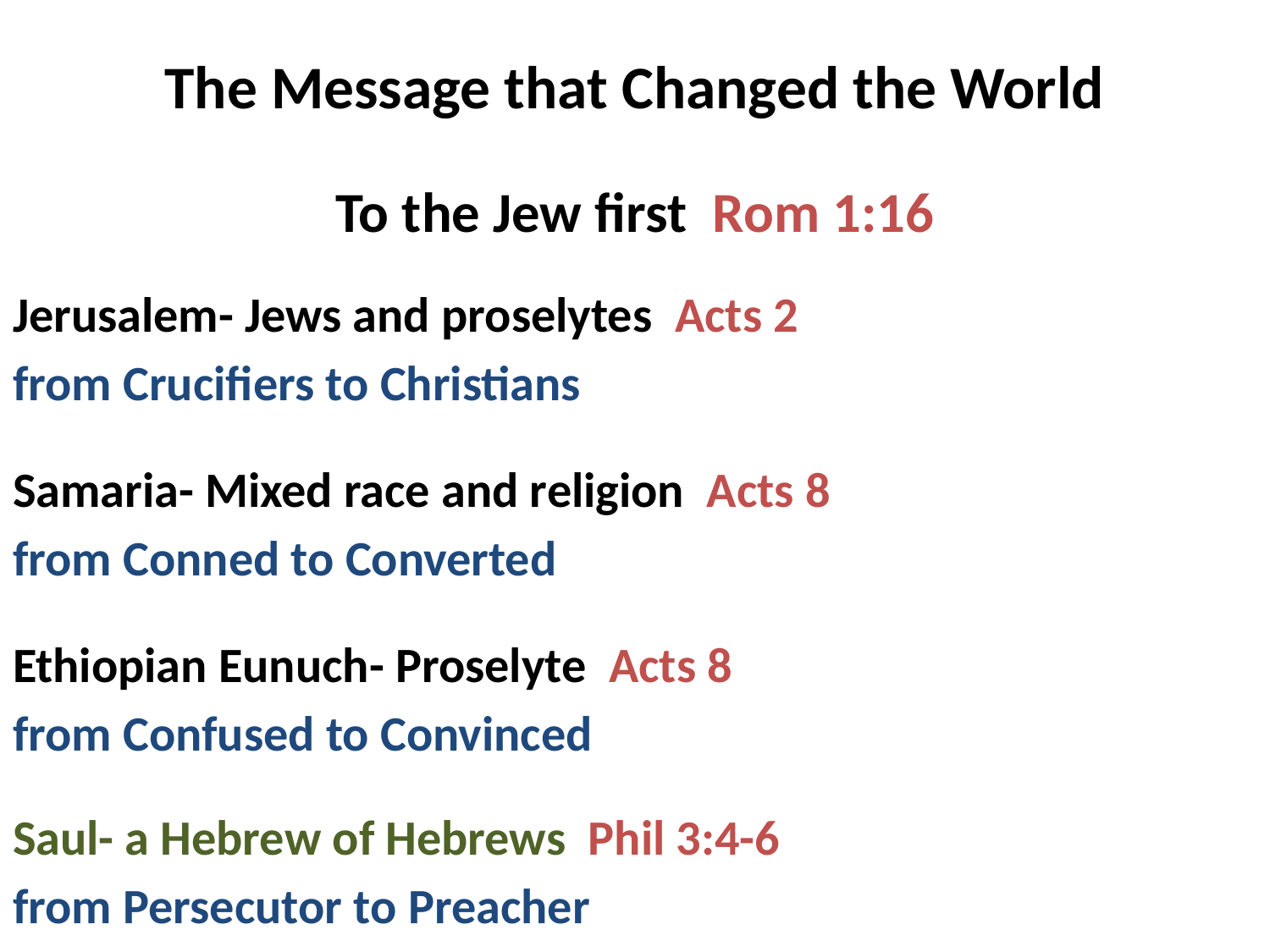

# The Message that Changed the World
To the Jew first  Rom 1:16

Jerusalem- Jews and proselytes  Acts 2
from Crucifiers to Christians

Samaria- Mixed race and religion  Acts 8
from Conned to Converted

Ethiopian Eunuch- Proselyte  Acts 8
from Confused to Convinced

Saul- a Hebrew of Hebrews  Phil 3:4-6
from Persecutor to Preacher